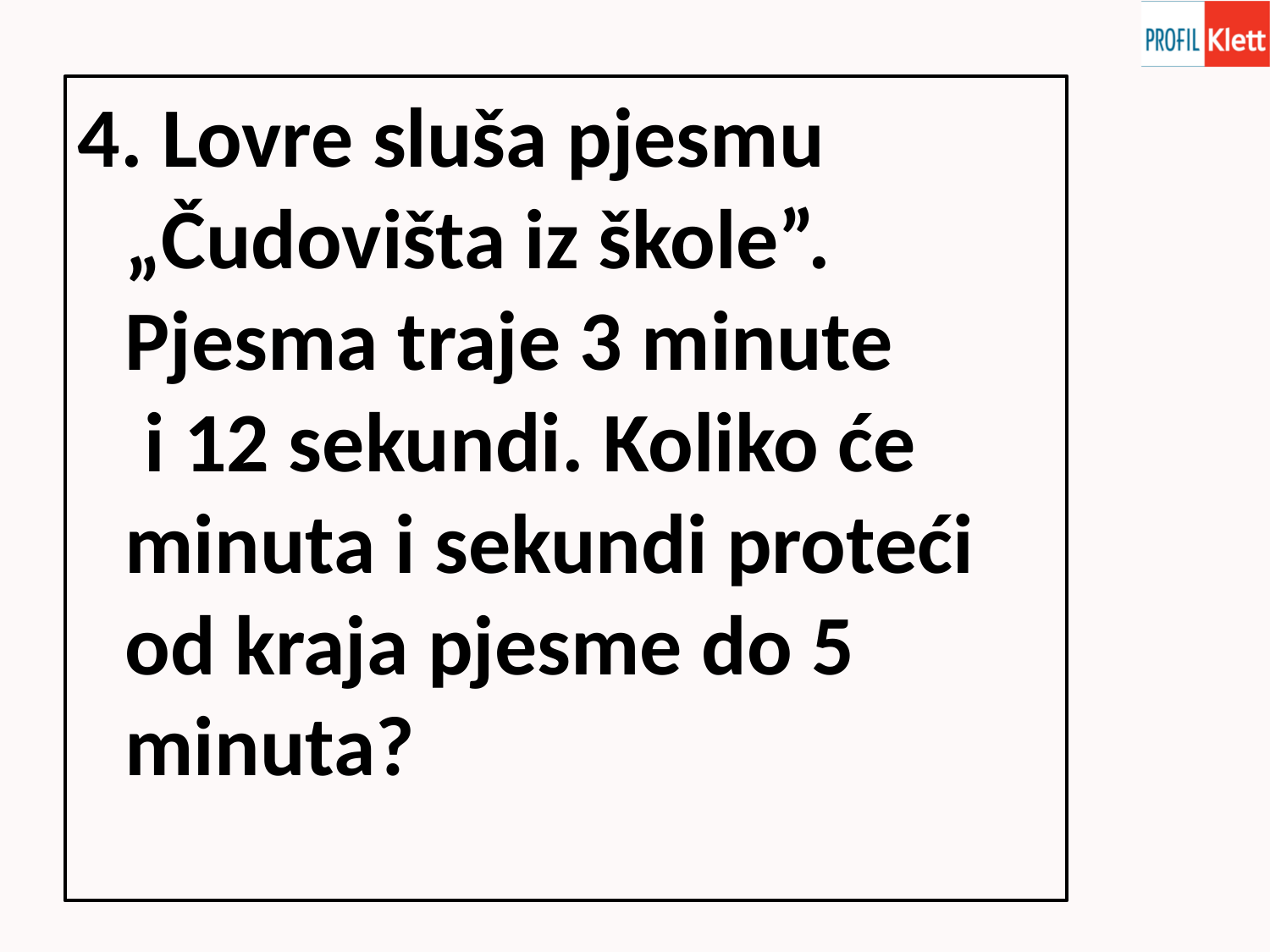

4. Lovre sluša pjesmu  „Čudovišta iz škole”. Pjesma traje 3 minute
	 i 12 sekundi. Koliko će minuta i sekundi proteći od kraja pjesme do 5 minuta?